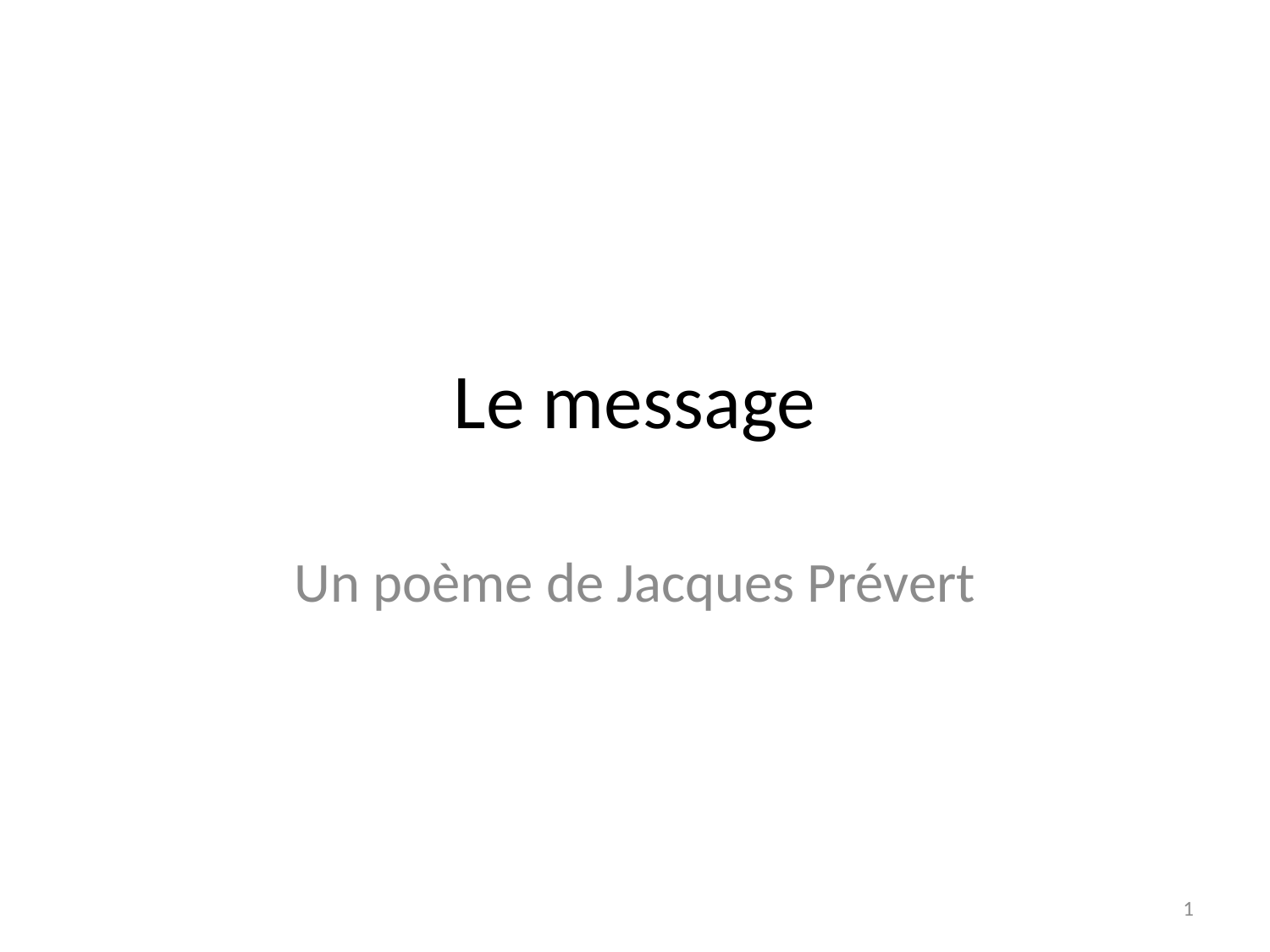

# Le message
Un poème de Jacques Prévert
1